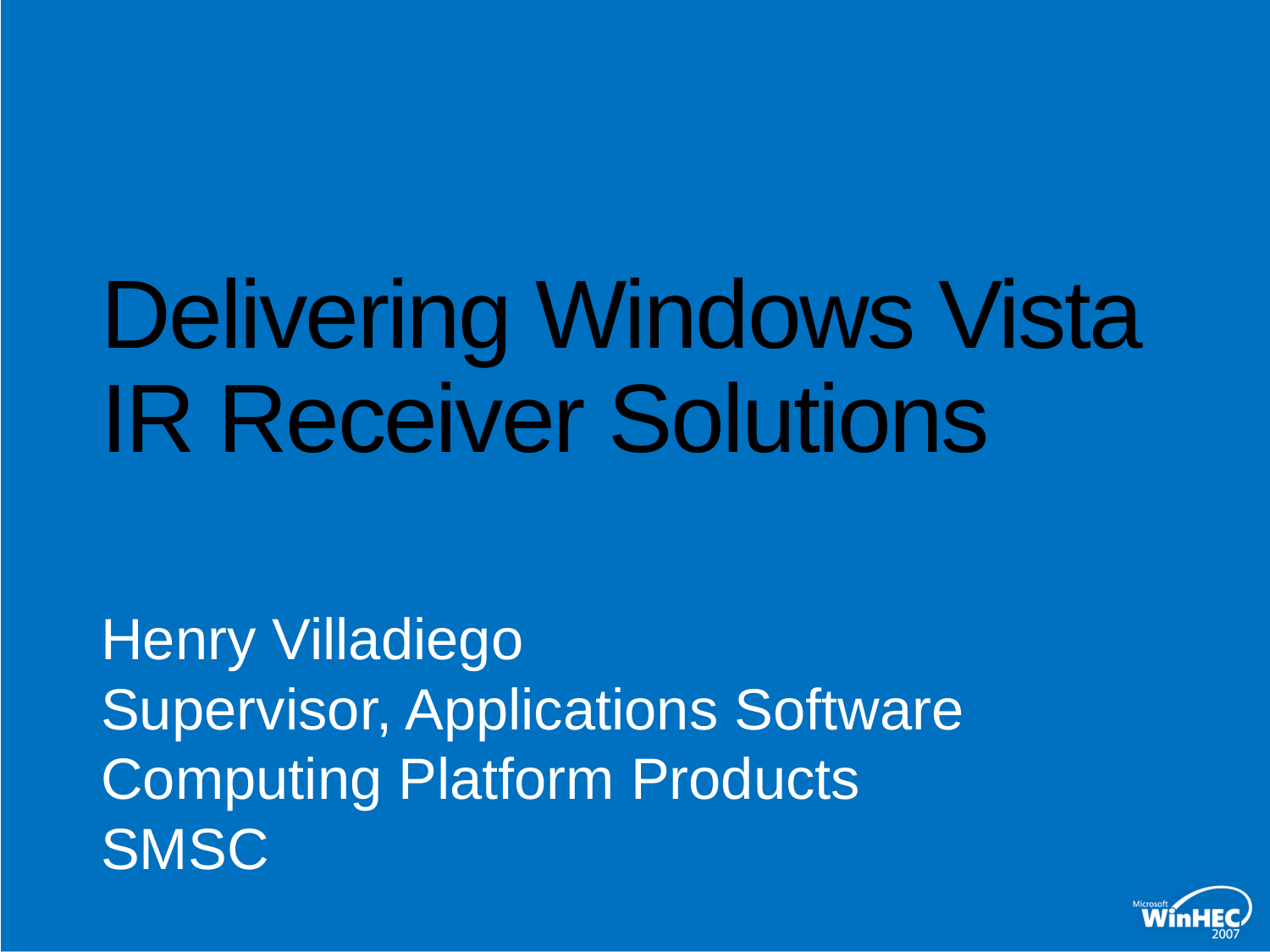

# Delivering Windows Vista IR Receiver Solutions
Henry Villadiego
Supervisor, Applications Software
Computing Platform Products
SMSC